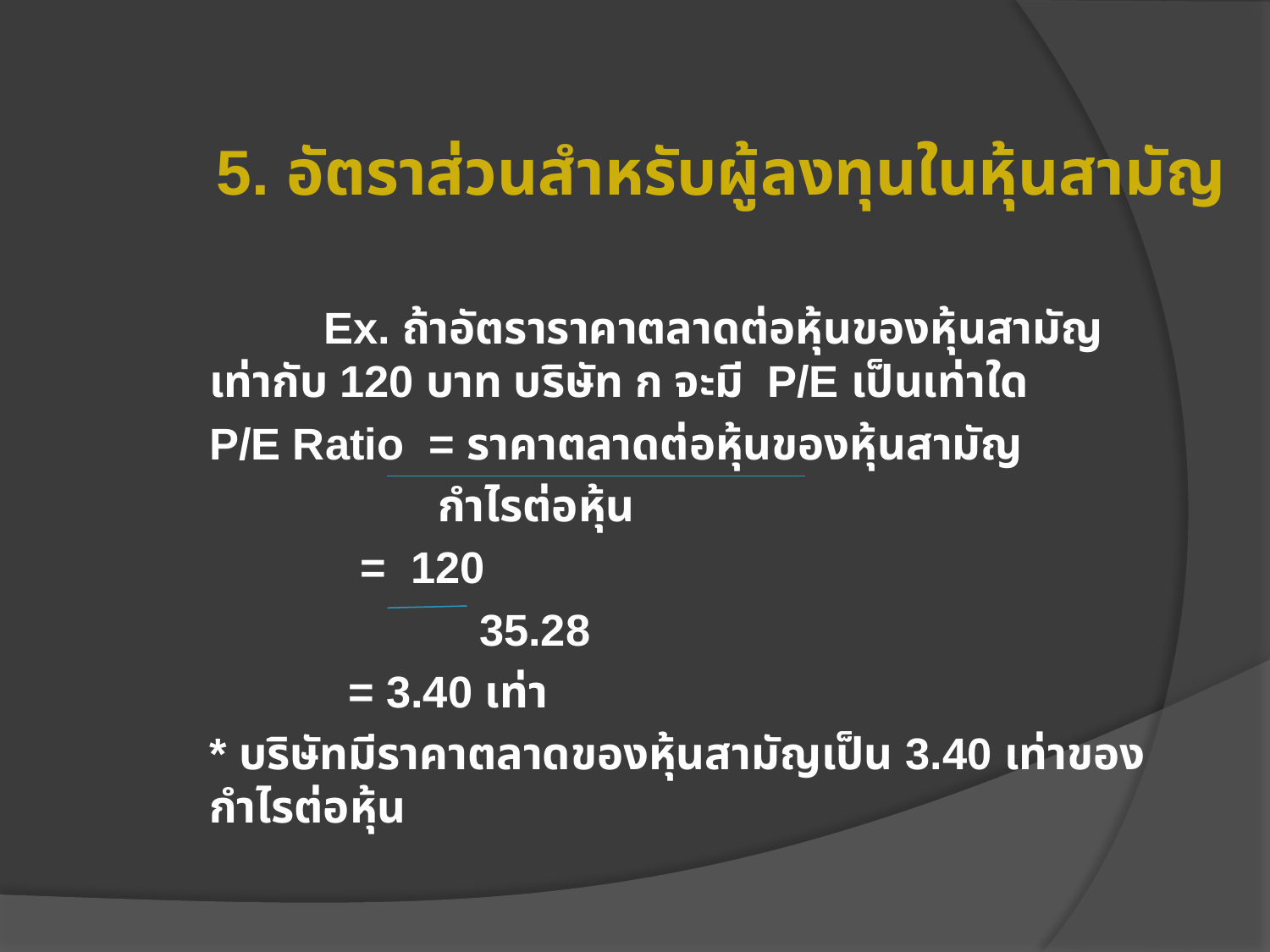

# 5. อัตราส่วนสำหรับผู้ลงทุนในหุ้นสามัญ
 	Ex. ถ้าอัตราราคาตลาดต่อหุ้นของหุ้นสามัญเท่ากับ 120 บาท บริษัท ก จะมี  P/E เป็นเท่าใด
P/E Ratio  = ราคาตลาดต่อหุ้นของหุ้นสามัญ
		กำไรต่อหุ้น
	   =  120
                      35.28
	  = 3.40 เท่า
* บริษัทมีราคาตลาดของหุ้นสามัญเป็น 3.40 เท่าของกำไรต่อหุ้น